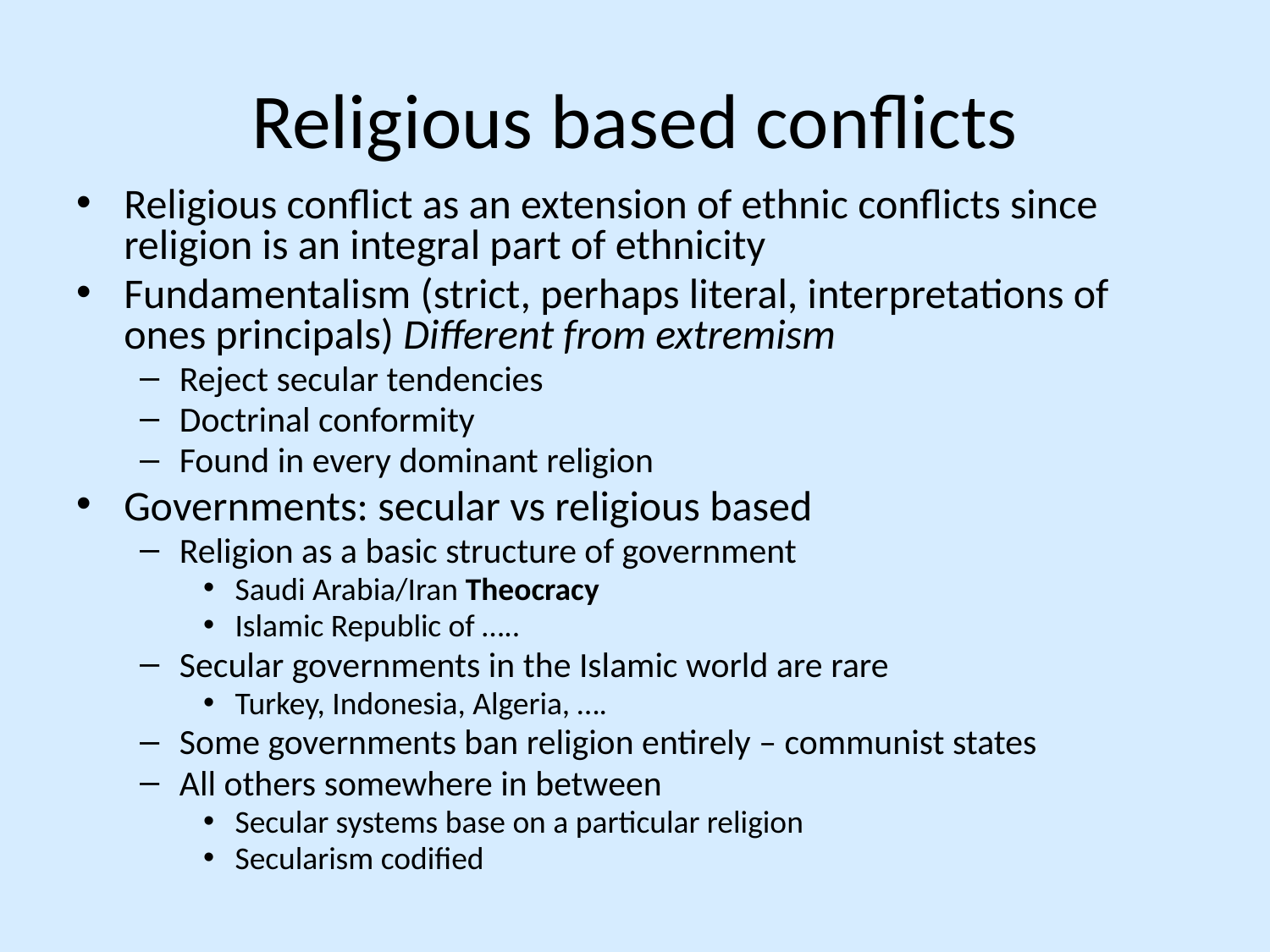

# Religious based conflicts
Religious conflict as an extension of ethnic conflicts since religion is an integral part of ethnicity
Fundamentalism (strict, perhaps literal, interpretations of ones principals) Different from extremism
Reject secular tendencies
Doctrinal conformity
Found in every dominant religion
Governments: secular vs religious based
Religion as a basic structure of government
Saudi Arabia/Iran Theocracy
Islamic Republic of …..
Secular governments in the Islamic world are rare
Turkey, Indonesia, Algeria, ….
Some governments ban religion entirely – communist states
All others somewhere in between
Secular systems base on a particular religion
Secularism codified